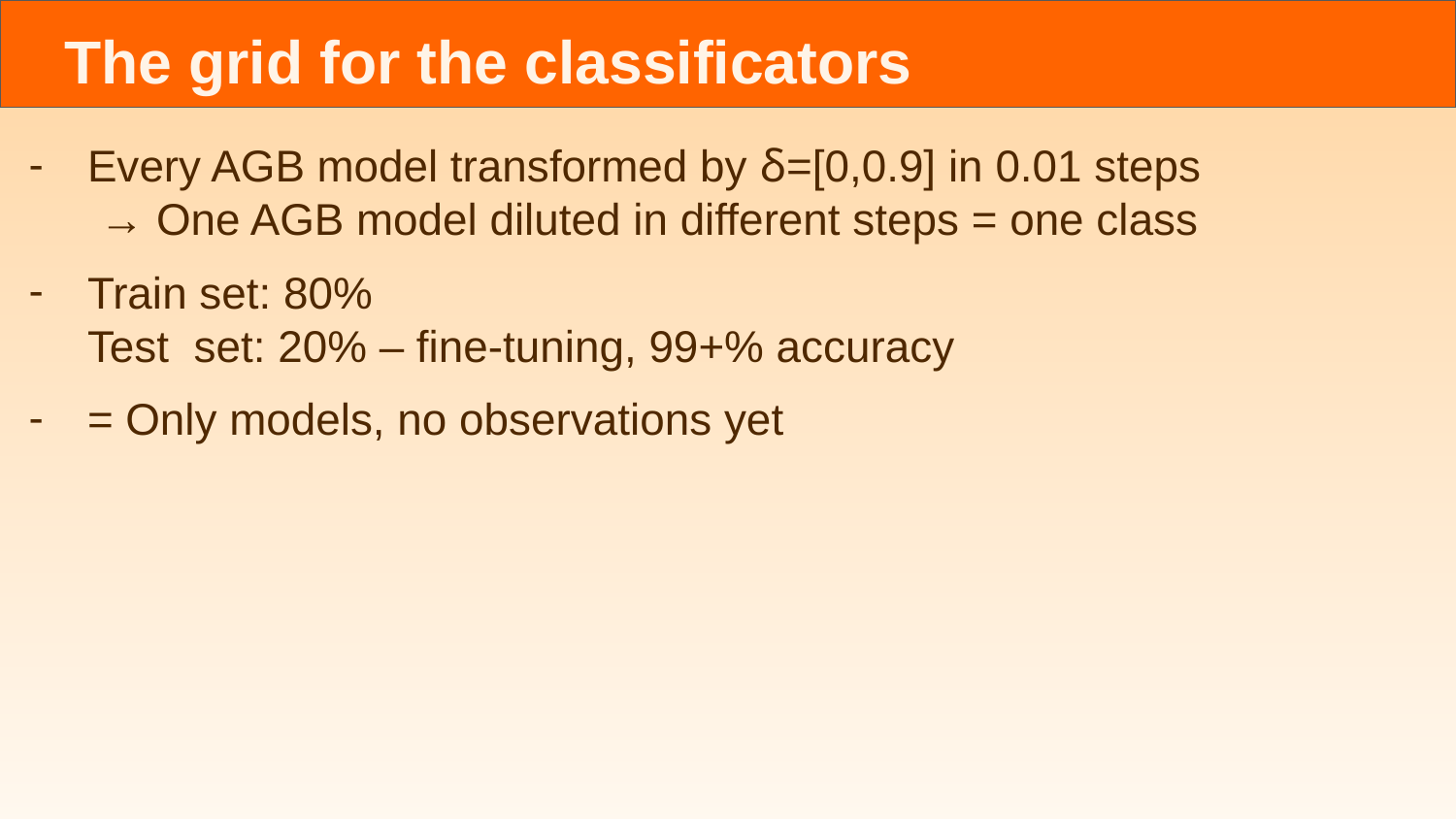

# The grid for the classificators

Every AGB model transformed by ẟ=[0,0.9] in 0.01 steps
 → One AGB model diluted in different steps = one class
Train set: 80%
Test  set: 20% – fine-tuning, 99+% accuracy
= Only models, no observations yet